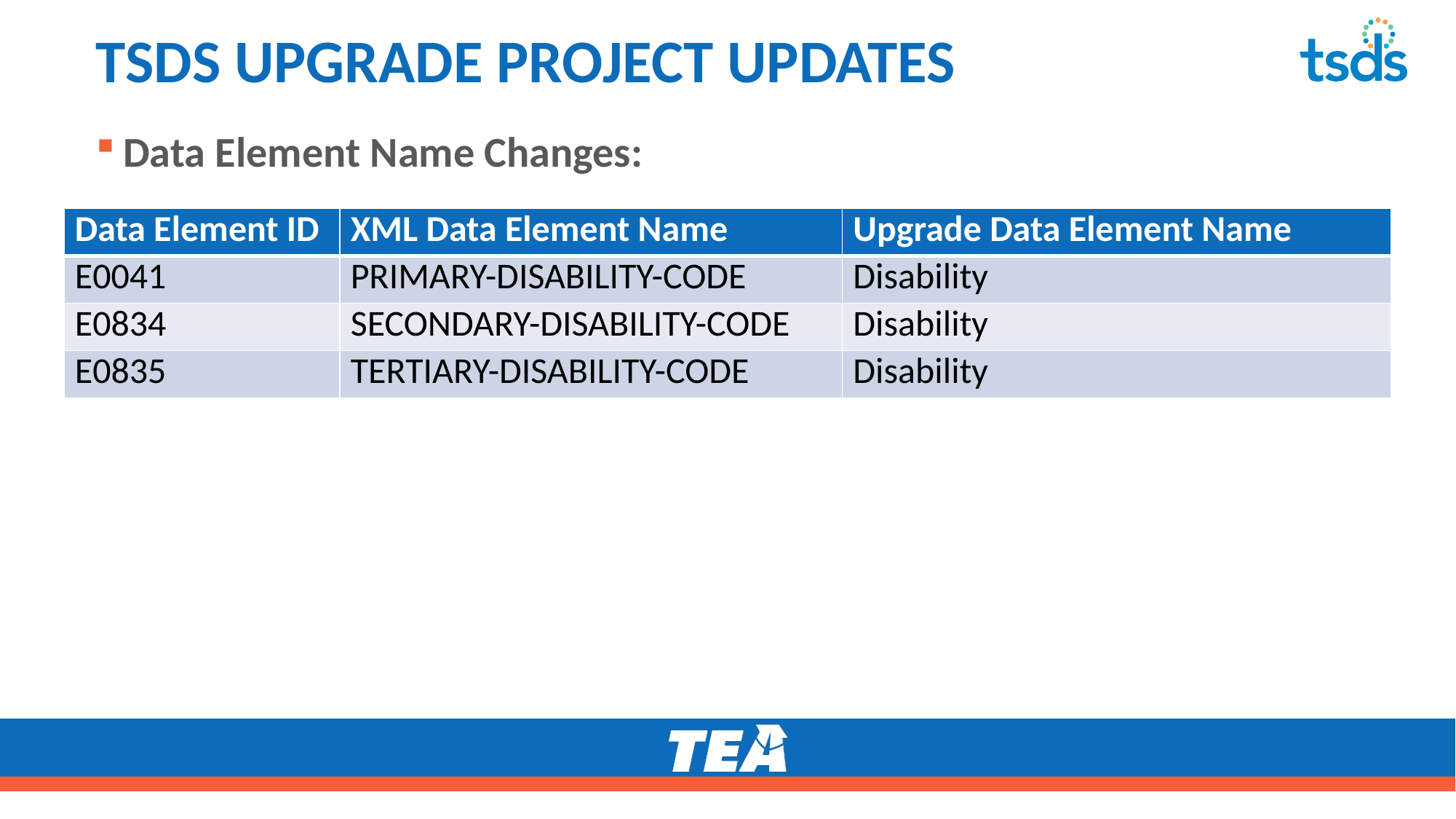

# TSDS UPGRADE PROJECT UPDATES 1
Data Element Name Changes:
| Data Element ID | XML Data Element Name | Upgrade Data Element Name |
| --- | --- | --- |
| E0041 | PRIMARY-DISABILITY-CODE | Disability |
| E0834 | SECONDARY-DISABILITY-CODE | Disability |
| E0835 | TERTIARY-DISABILITY-CODE | Disability |